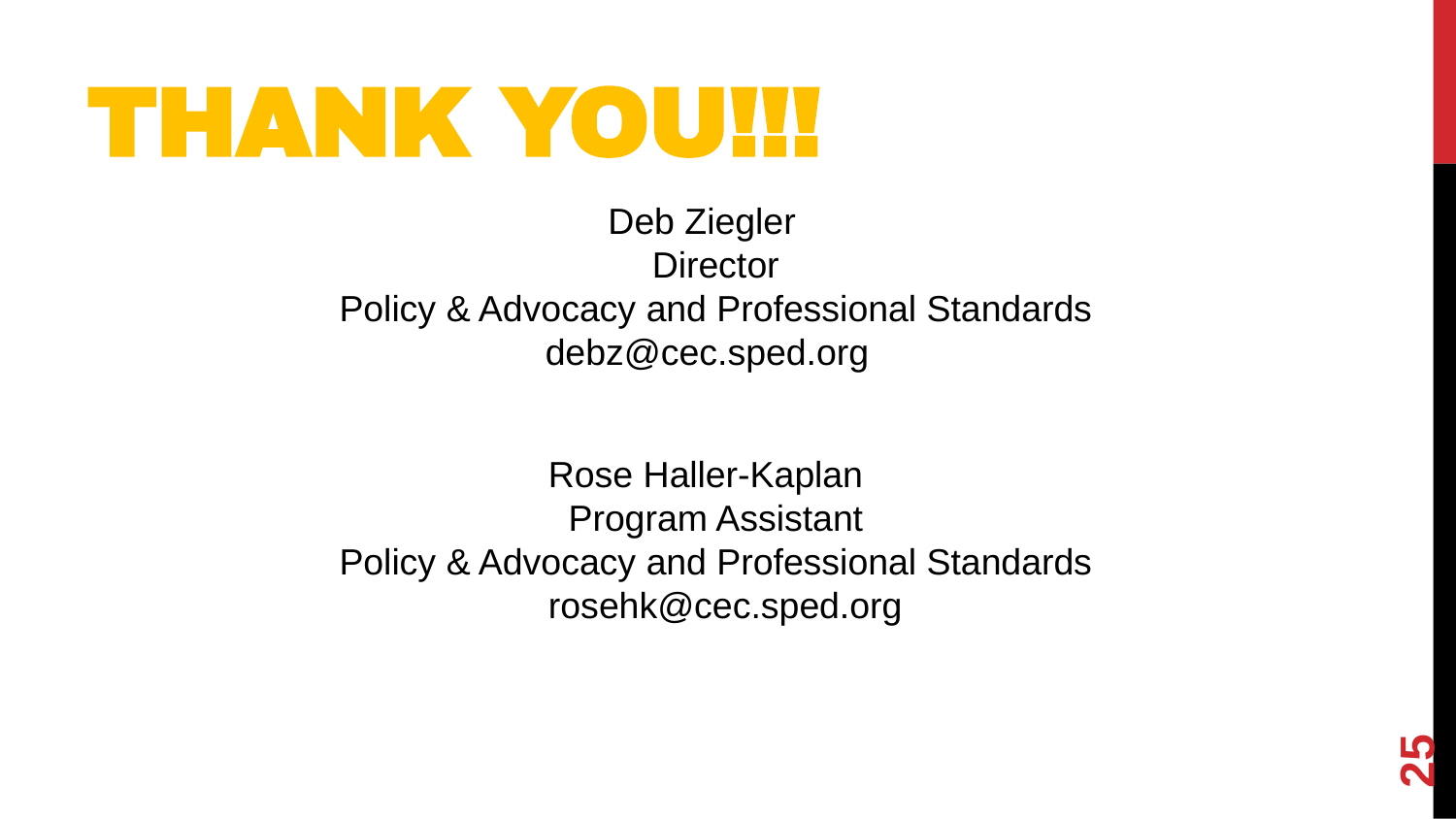

# THANK YOU!!!
                  Deb Ziegler
Director
Policy & Advocacy and Professional Standards
                   debz@cec.sped.org
     Rose Haller-Kaplan
Program Assistant
Policy & Advocacy and Professional Standards
			     rosehk@cec.sped.org
25